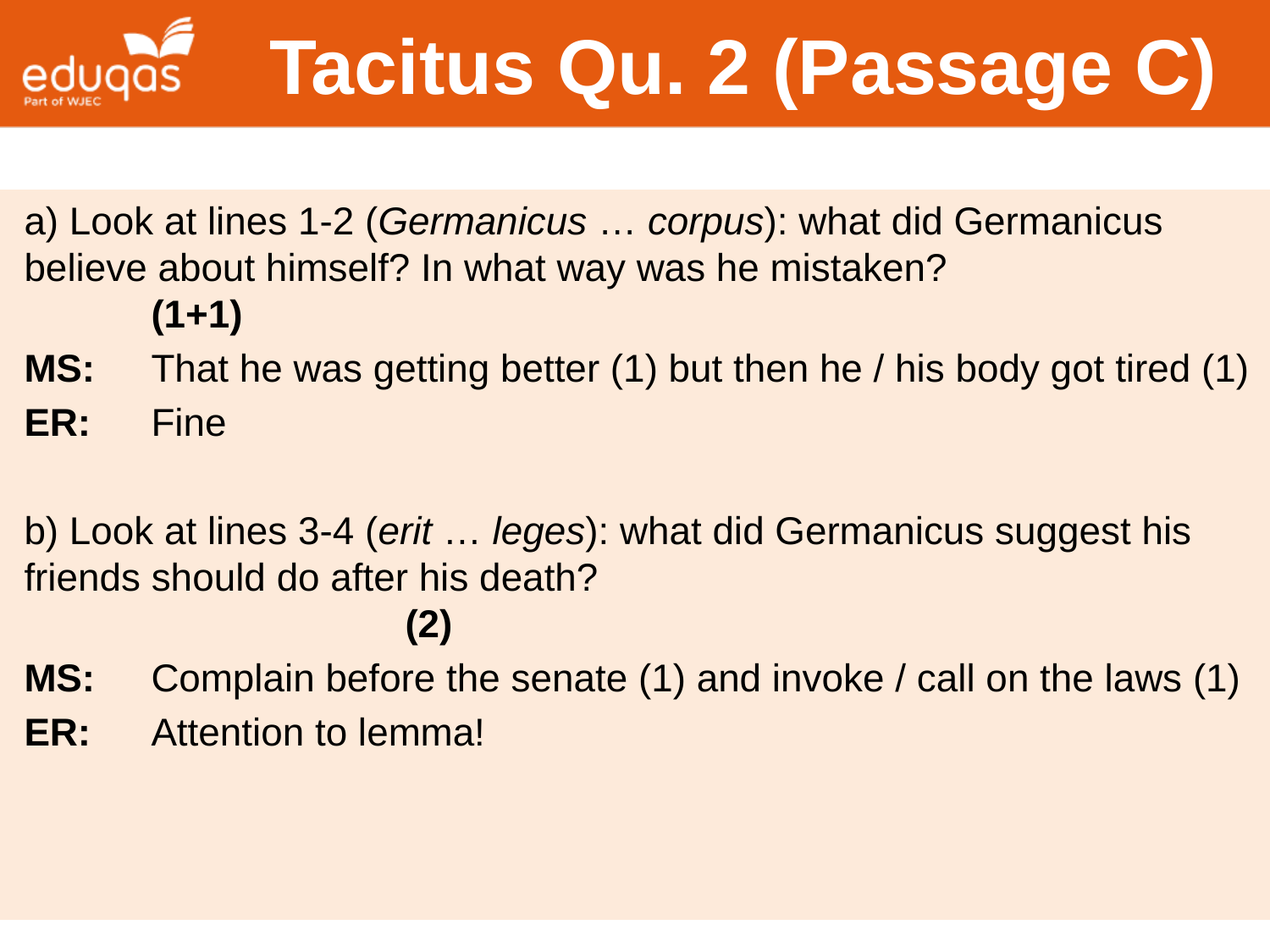

# Tacitus Qu. 2 (Passage C)
a) Look at lines 1-2 (Germanicus … corpus): what did Germanicus believe about himself? In what way was he mistaken?			(1+1)
MS: 	That he was getting better (1) but then he / his body got tired (1)
ER: 	Fine

b) Look at lines 3-4 (erit … leges): what did Germanicus suggest his friends should do after his death?								(2)
MS: 	Complain before the senate (1) and invoke / call on the laws (1)
ER: 	Attention to lemma!